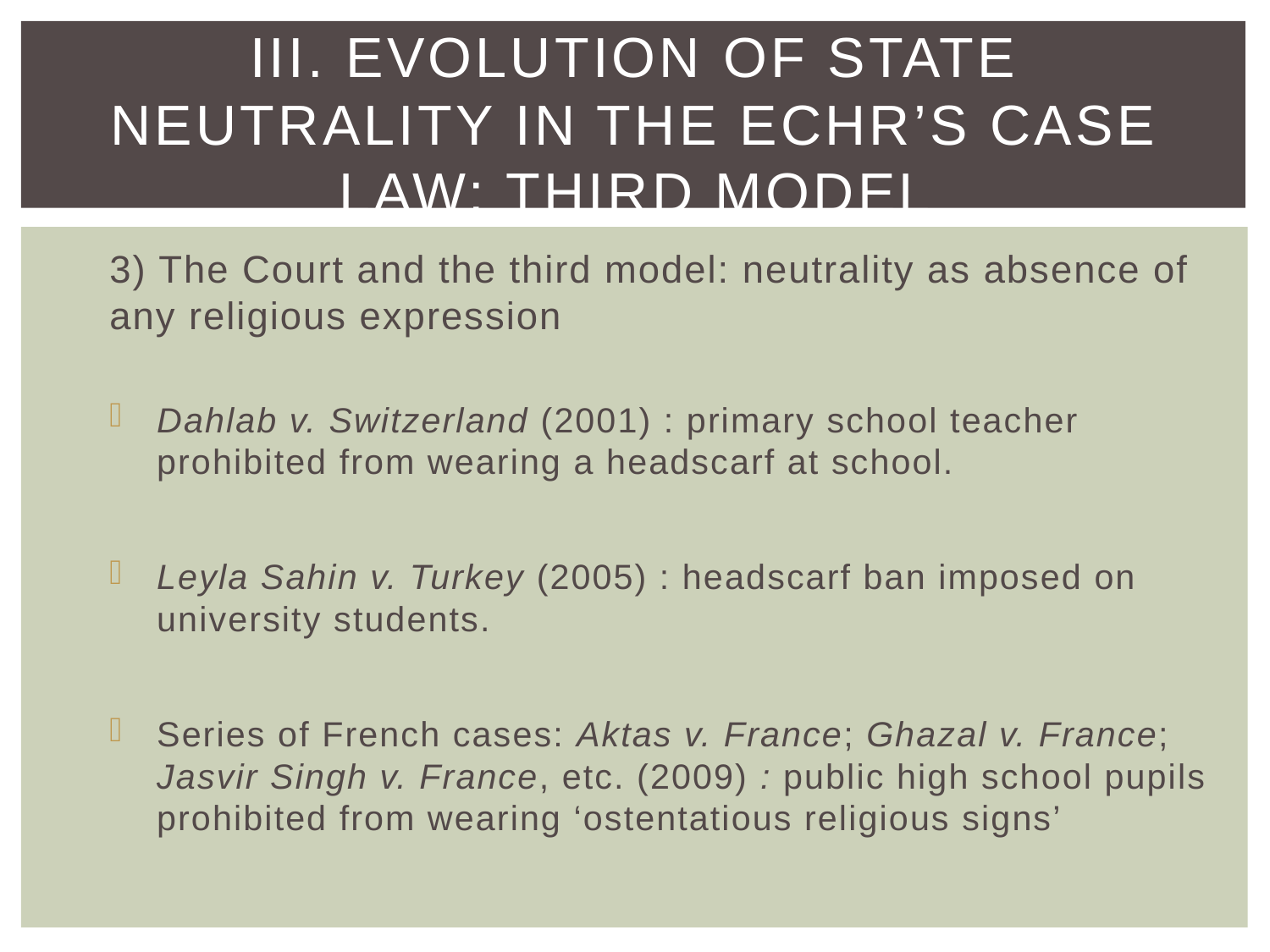

# III. Evolution of State neutrality in the ECHR’s case law: third model
3) The Court and the third model: neutrality as absence of any religious expression

Dahlab v. Switzerland (2001) : primary school teacher prohibited from wearing a headscarf at school.

Leyla Sahin v. Turkey (2005) : headscarf ban imposed on university students.

Series of French cases: Aktas v. France; Ghazal v. France; Jasvir Singh v. France, etc. (2009) : public high school pupils prohibited from wearing ‘ostentatious religious signs’